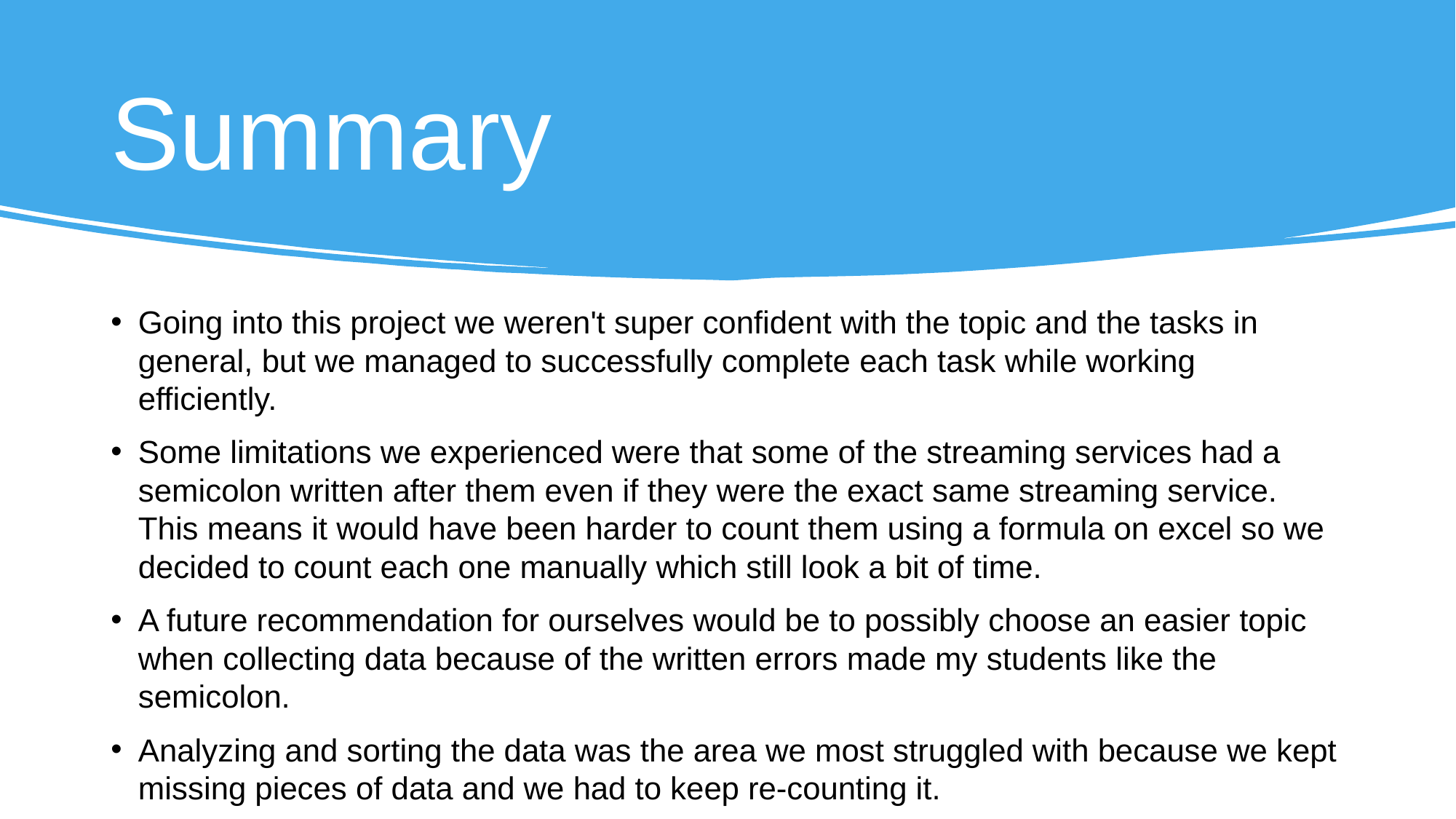

# Summary
Going into this project we weren't super confident with the topic and the tasks in general, but we managed to successfully complete each task while working efficiently.
Some limitations we experienced were that some of the streaming services had a semicolon written after them even if they were the exact same streaming service. This means it would have been harder to count them using a formula on excel so we decided to count each one manually which still look a bit of time.
A future recommendation for ourselves would be to possibly choose an easier topic when collecting data because of the written errors made my students like the semicolon.
Analyzing and sorting the data was the area we most struggled with because we kept missing pieces of data and we had to keep re-counting it.
Overall this particular math's project was a bit difficult to get started with but became easier to understand as we continued to work on it.
We both think we worked really well together and shared the load equally. We made sure to use our class time effectively and share the amount of tasks. We chose each other as partners as we enjoy being together but we also think when we need to work we can focus together. We checked each others tasks we did to make sure we both agreed and gave feedback.